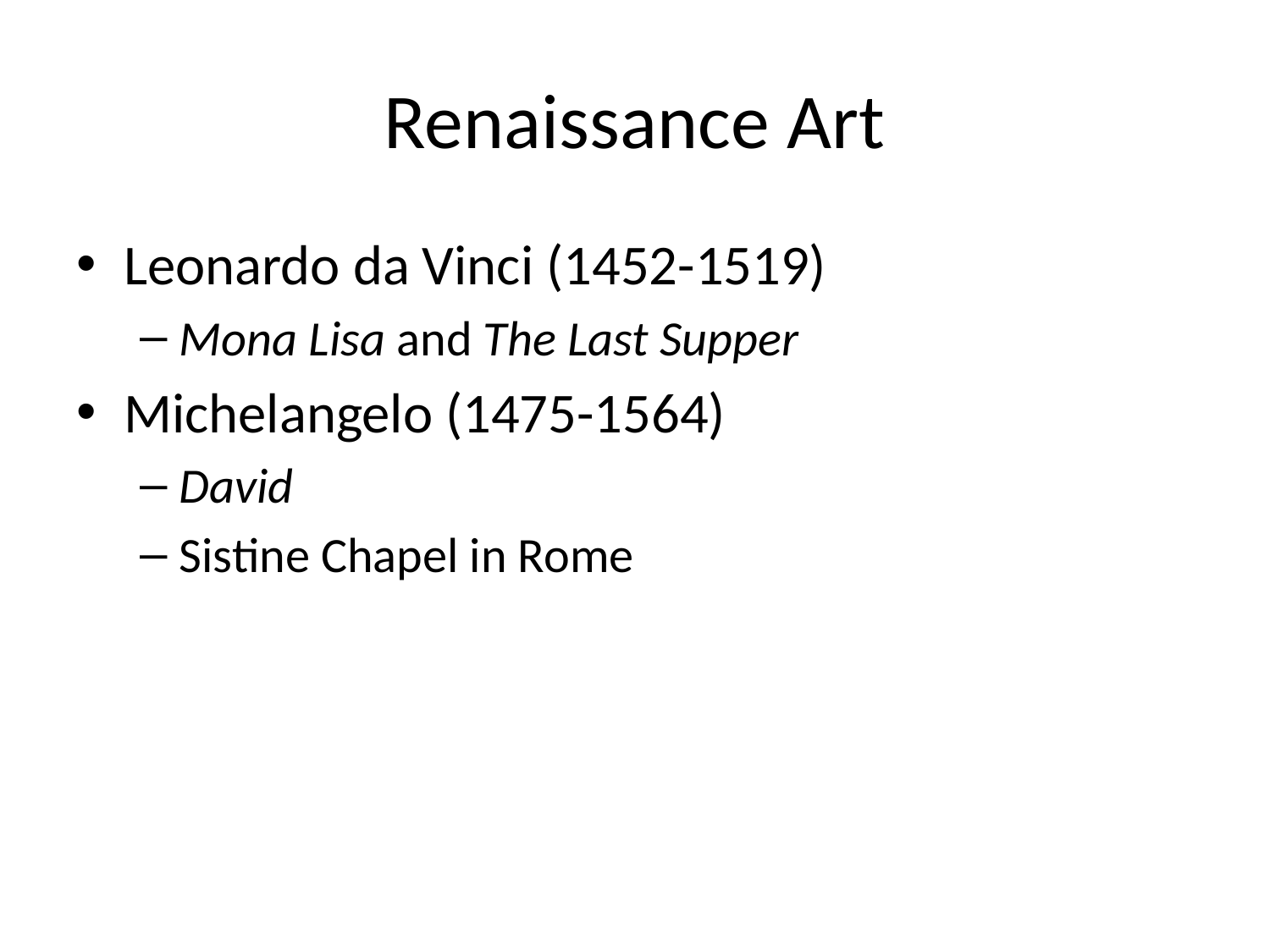

# Renaissance Art
Leonardo da Vinci (1452-1519)
Mona Lisa and The Last Supper
Michelangelo (1475-1564)
David
Sistine Chapel in Rome